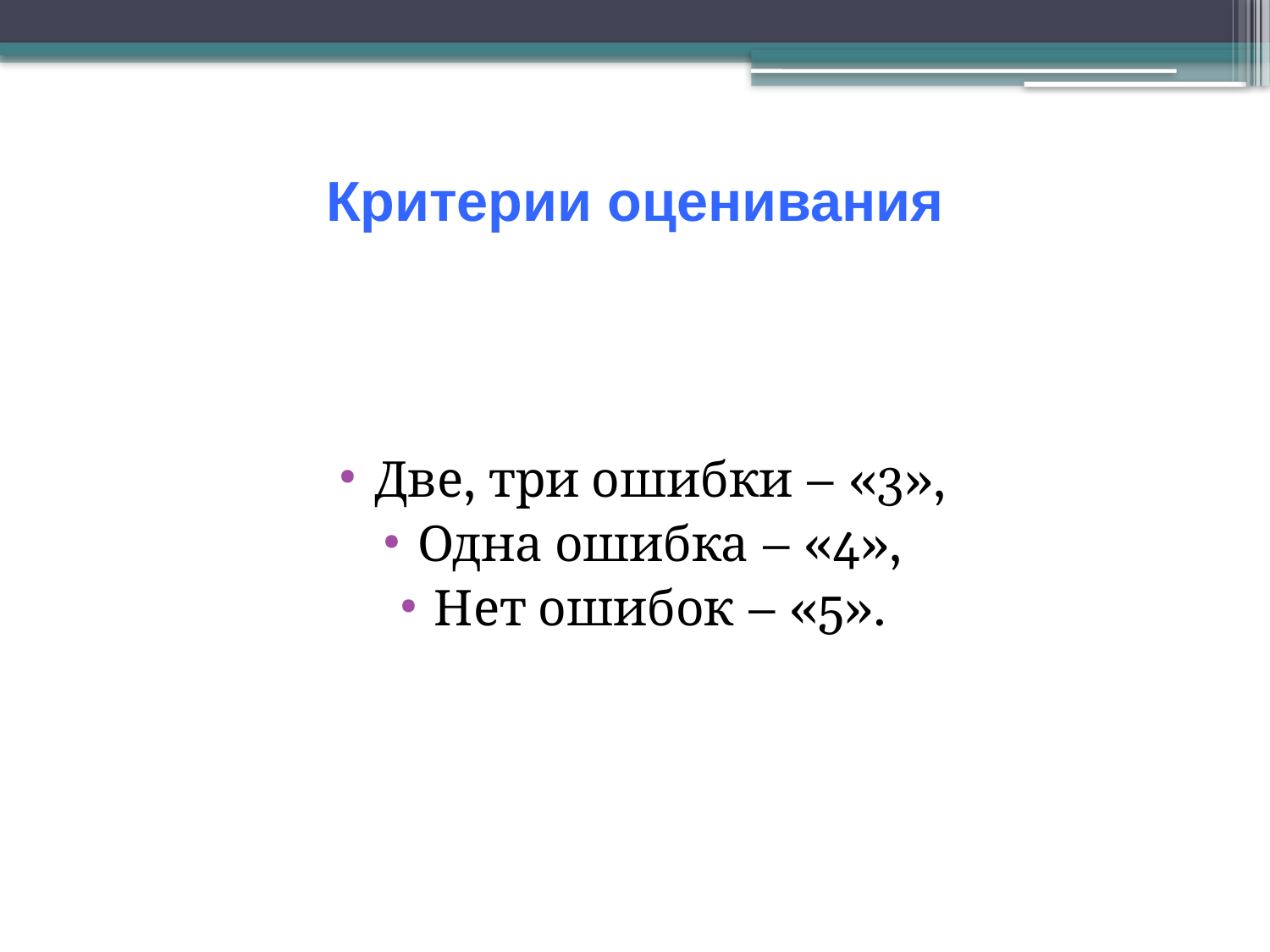

# Критерии оценивания

Две, три ошибки – «3»,
Одна ошибка – «4»,
Нет ошибок – «5».